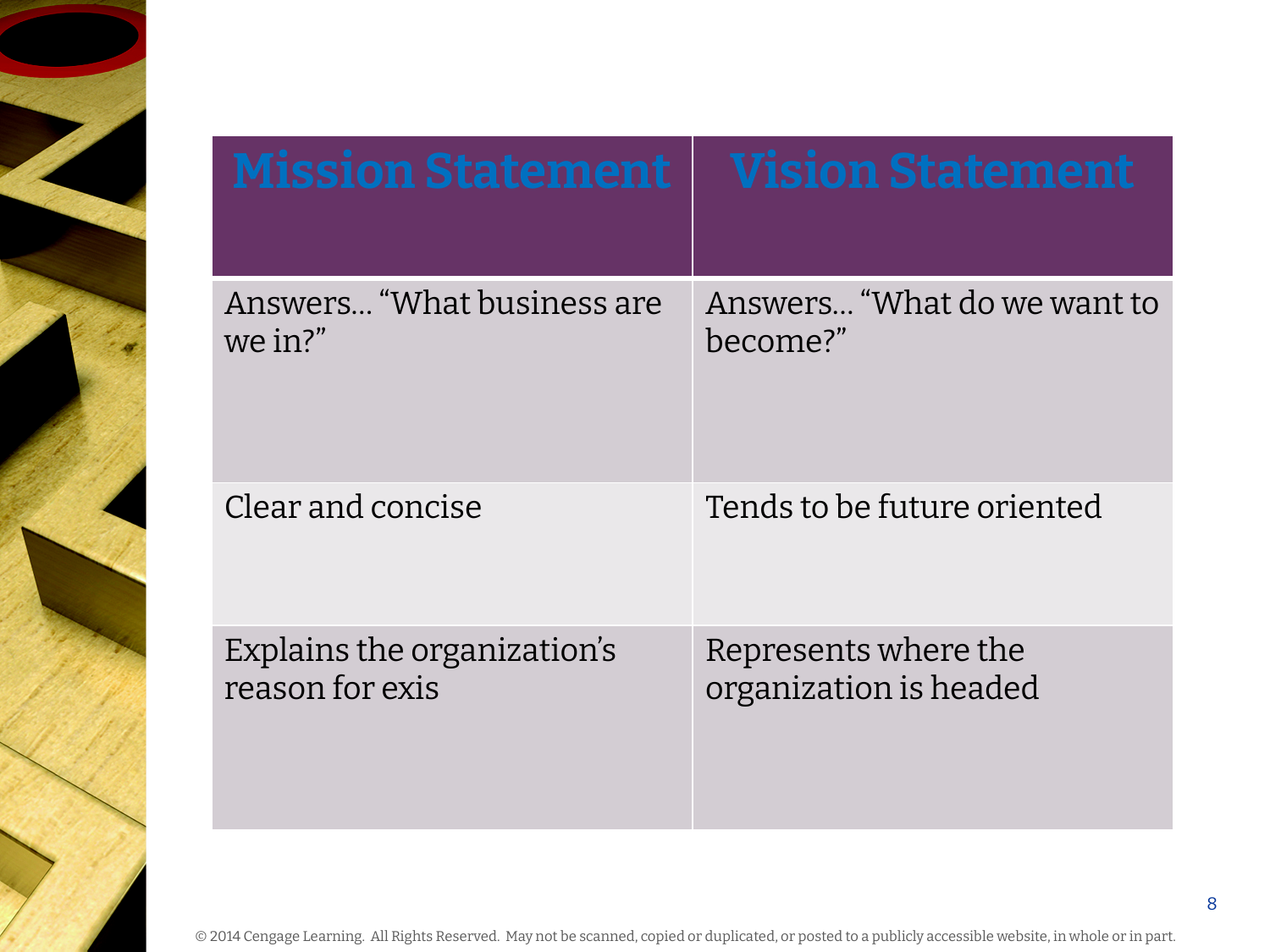

| Mission Statement | Vision Statement |
| --- | --- |
| Answers… “What business are we in?” | Answers… “What do we want to become?” |
| Clear and concise | Tends to be future oriented |
| Explains the organization’s reason for exis | Represents where the organization is headed |
8